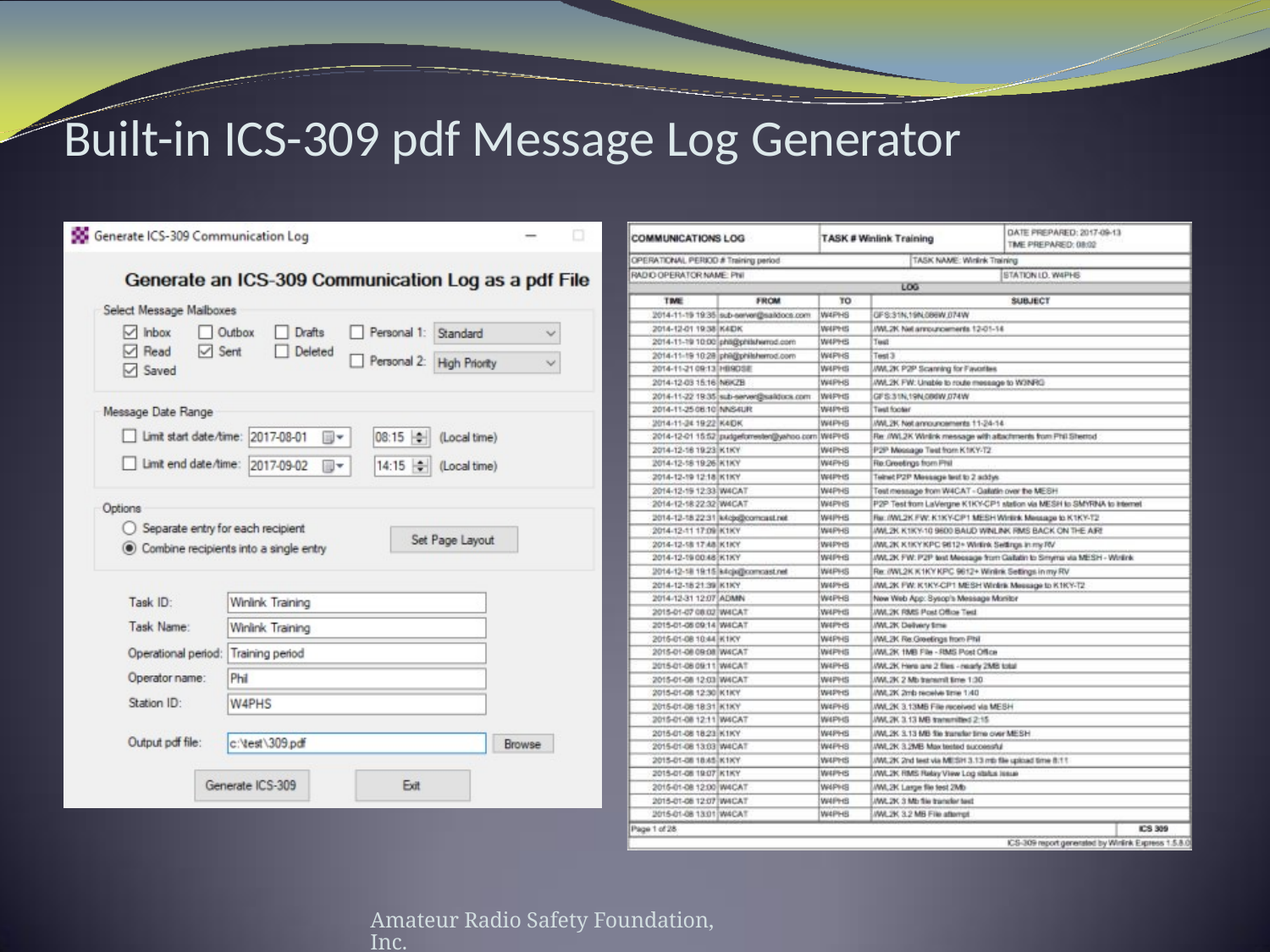

# Built-in ICS-309 pdf Message Log Generator

Amateur Radio Safety Foundation, Inc.